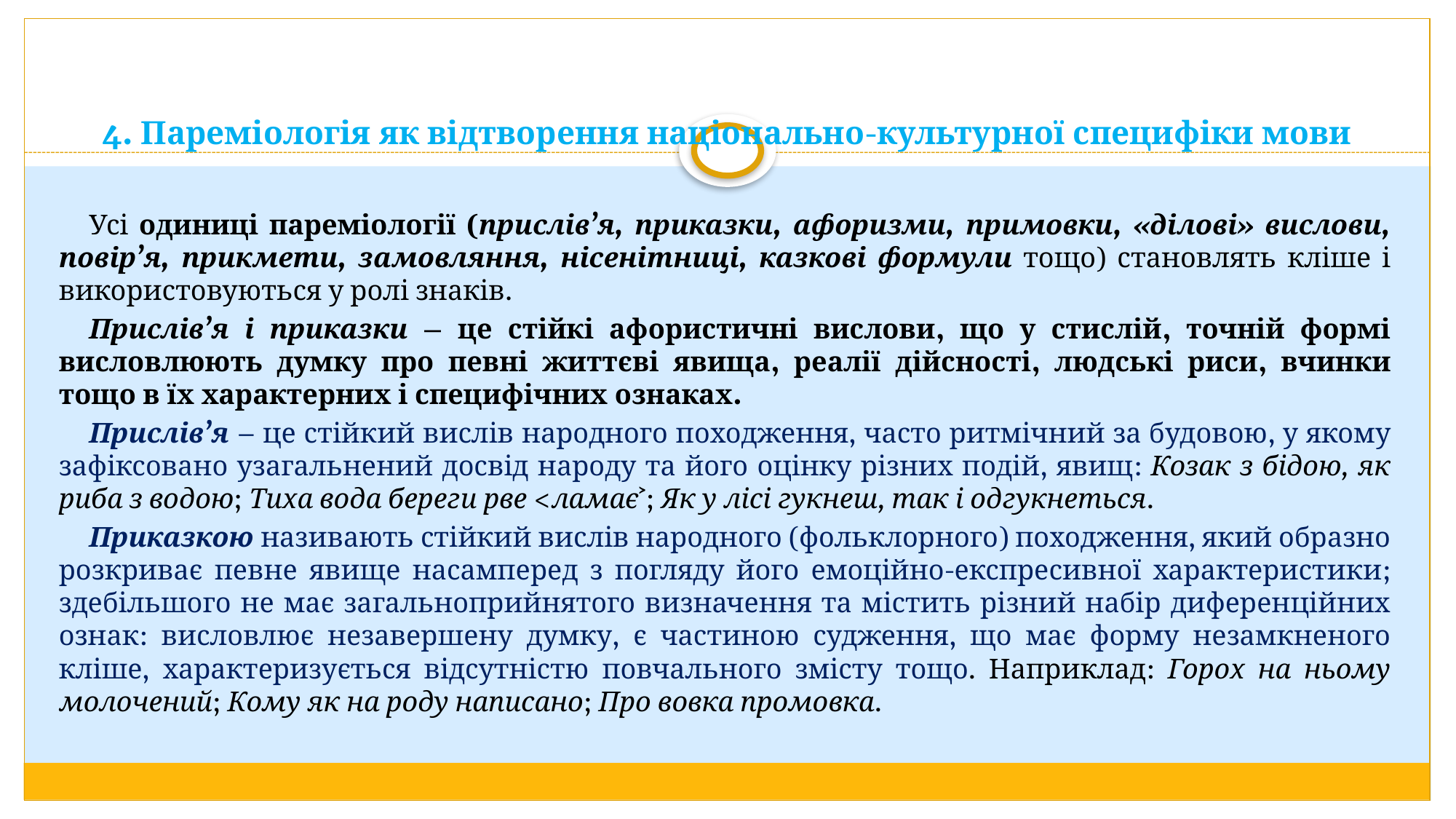

# 4. Пареміологія як відтворення національно-культурної специфіки мови
Усі одиниці пареміології (прислів’я, приказки, афоризми, примовки, «ділові» вислови, повір’я, прикмети, замовляння, нісенітниці, казкові формули тощо) становлять кліше і використовуються у ролі знаків.
Прислів’я і приказки – це стійкі афористичні вислови, що у стислій, точній формі висловлюють думку про певні життєві явища, реалії дійсності, людські риси, вчинки тощо в їх характерних і специфічних ознаках.
Прислів’я – це стійкий вислів народного походження, часто ритмічний за будовою, у якому зафіксовано узагальнений досвід народу та його оцінку різних подій, явищ: Козак з бідою, як риба з водою; Тиха вода береги рве <ламає˃; Як у лісі гукнеш, так і одгукнеться.
Приказкою називають стійкий вислів народного (фольклорного) походження, який образно розкриває певне явище насамперед з погляду його емоційно-експресивної характеристики; здебільшого не має загальноприйнятого визначення та містить різний набір диференційних ознак: висловлює незавершену думку, є частиною судження, що має форму незамкненого кліше, характеризується відсутністю повчального змісту тощо. Наприклад: Горох на ньому молочений; Кому як на роду написано; Про вовка промовка.